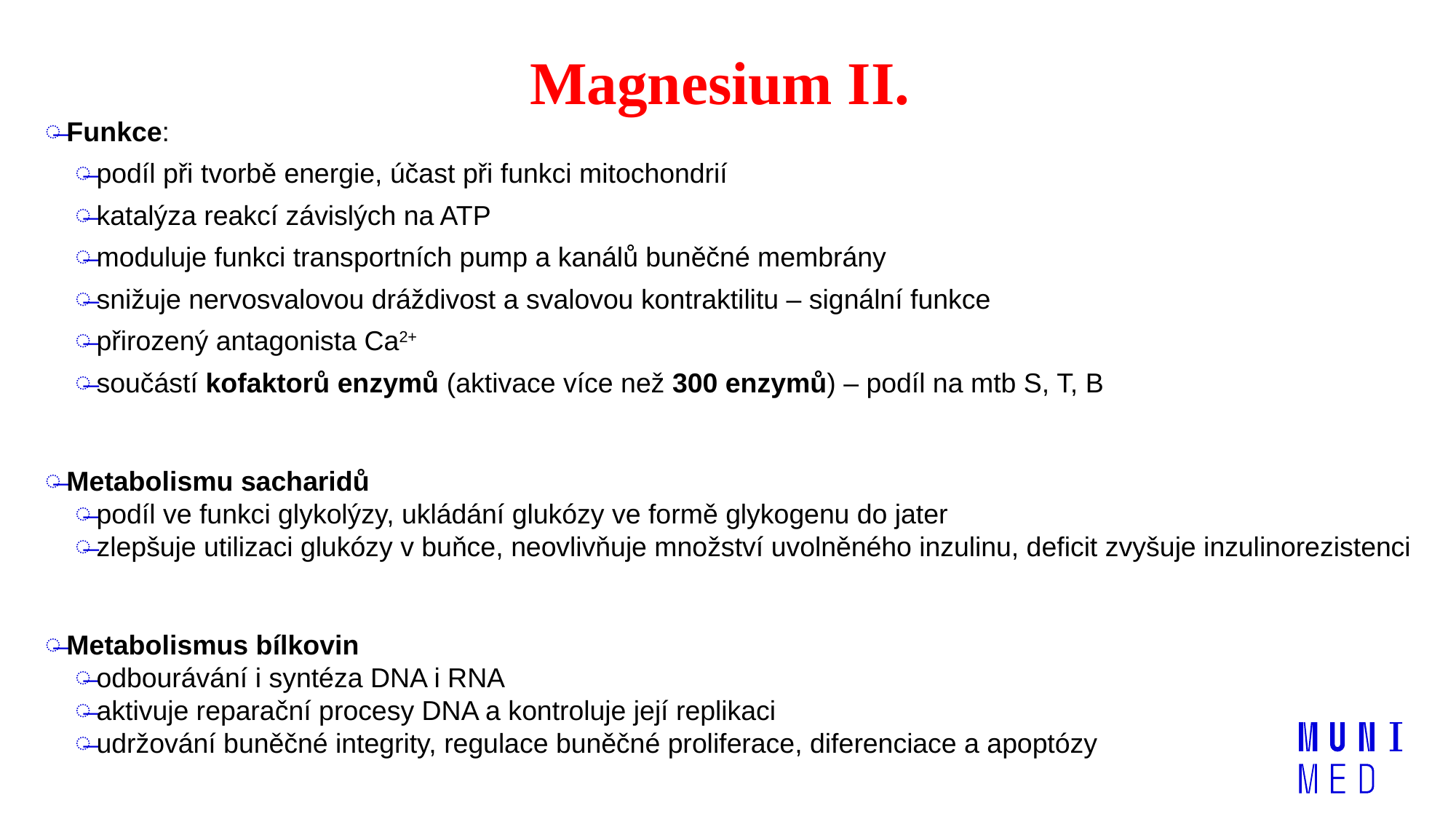

# Magnesium II.
Funkce:
podíl při tvorbě energie, účast při funkci mitochondrií
katalýza reakcí závislých na ATP
moduluje funkci transportních pump a kanálů buněčné membrány
snižuje nervosvalovou dráždivost a svalovou kontraktilitu – signální funkce
přirozený antagonista Ca2+
součástí kofaktorů enzymů (aktivace více než 300 enzymů) – podíl na mtb S, T, B

Metabolismu sacharidů
podíl ve funkci glykolýzy, ukládání glukózy ve formě glykogenu do jater
zlepšuje utilizaci glukózy v buňce, neovlivňuje množství uvolněného inzulinu, deficit zvyšuje inzulinorezistenci

Metabolismus bílkovin
odbourávání i syntéza DNA i RNA
aktivuje reparační procesy DNA a kontroluje její replikaci
udržování buněčné integrity, regulace buněčné proliferace, diferenciace a apoptózy